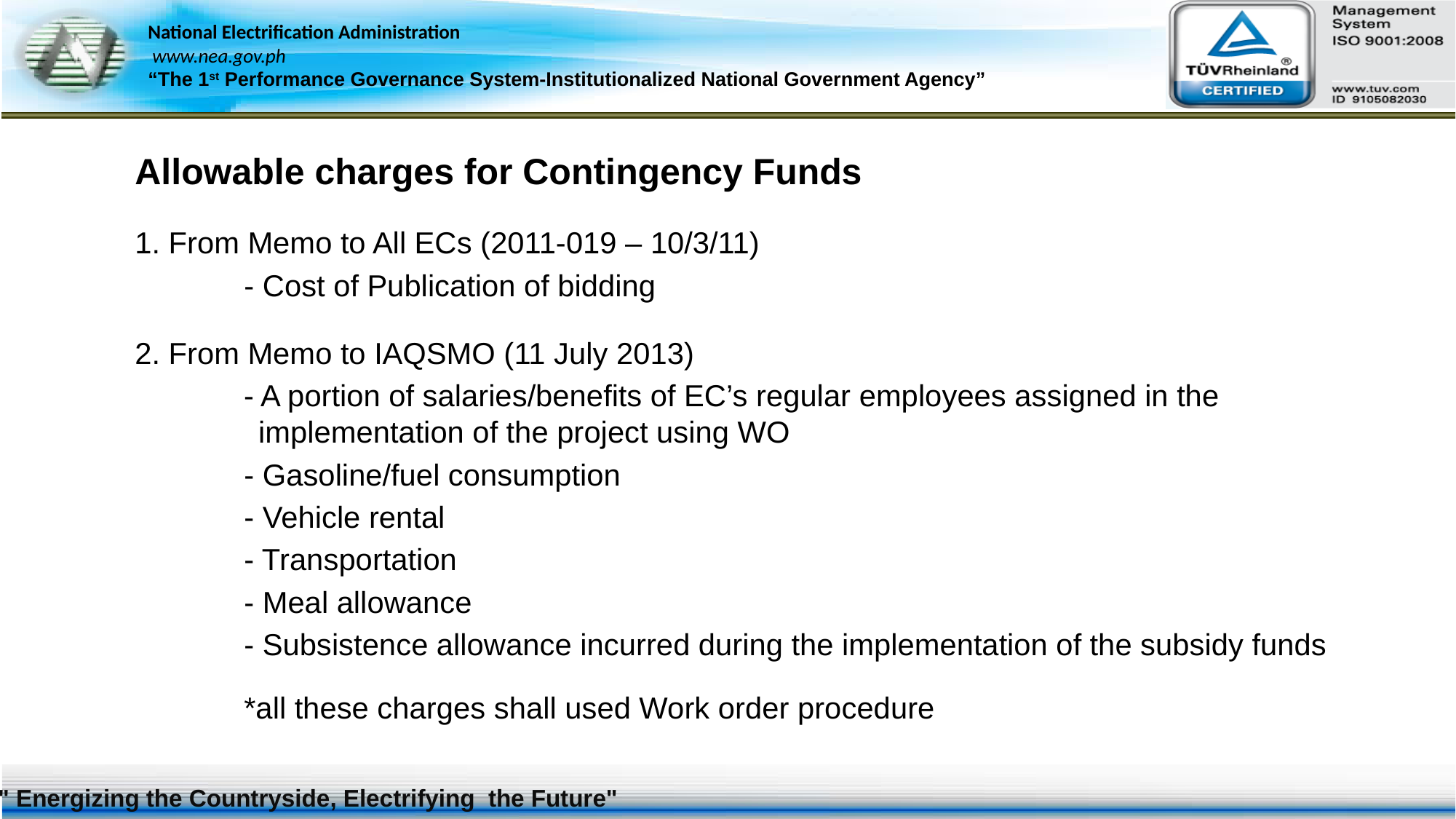

Allowable charges for Contingency Funds

1. From Memo to All ECs (2011-019 – 10/3/11)
	- Cost of Publication of bidding

2. From Memo to IAQSMO (11 July 2013)
             - A portion of salaries/benefits of EC’s regular employees assigned in the implementation of the project using WO
	- Gasoline/fuel consumption
	- Vehicle rental
	- Transportation
	- Meal allowance
	- Subsistence allowance incurred during the implementation of the subsidy funds

*all these charges shall used Work order procedure